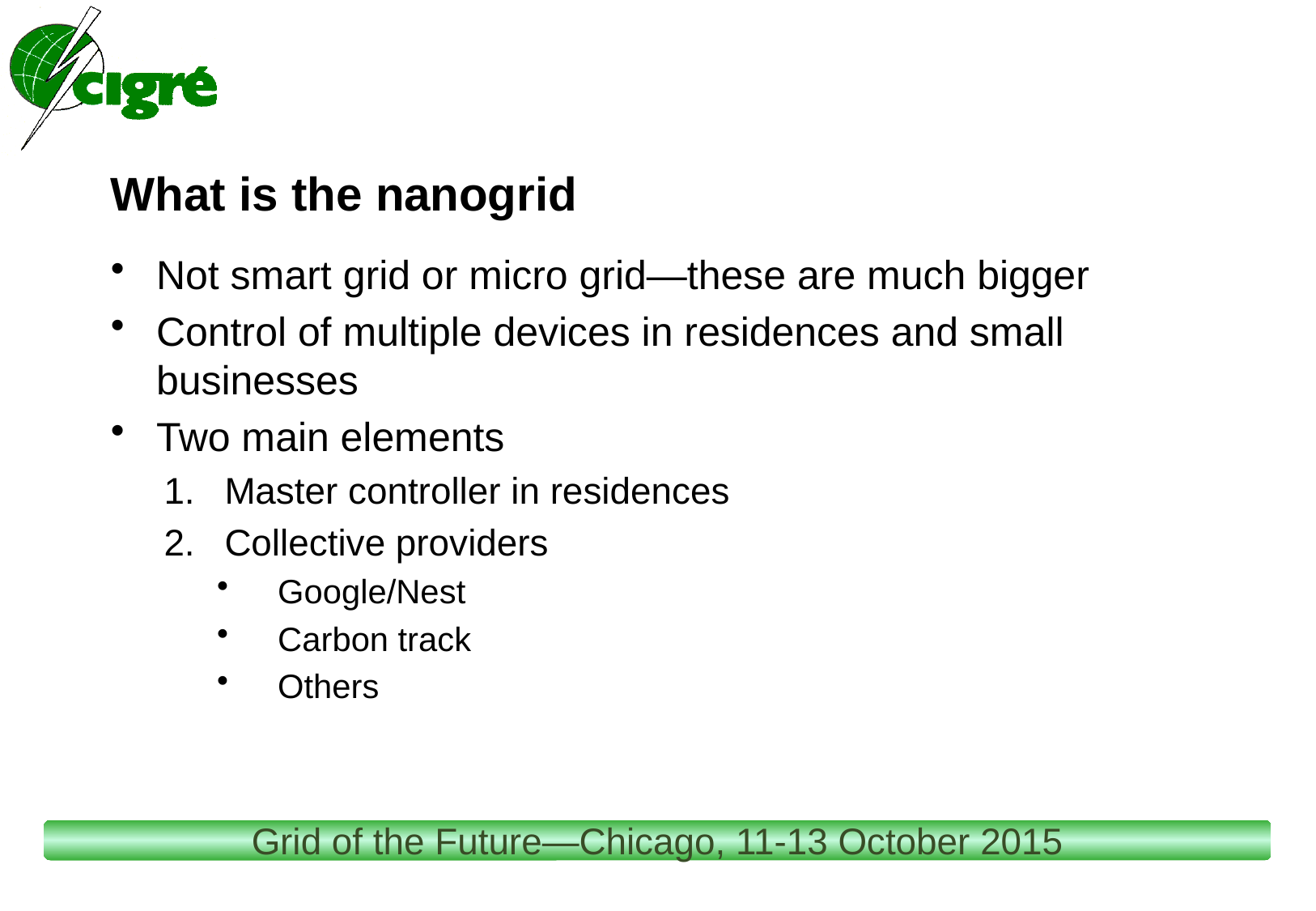

# What is the nanogrid
Not smart grid or micro grid—these are much bigger
Control of multiple devices in residences and small businesses
Two main elements
Master controller in residences
Collective providers
Google/Nest
Carbon track
Others